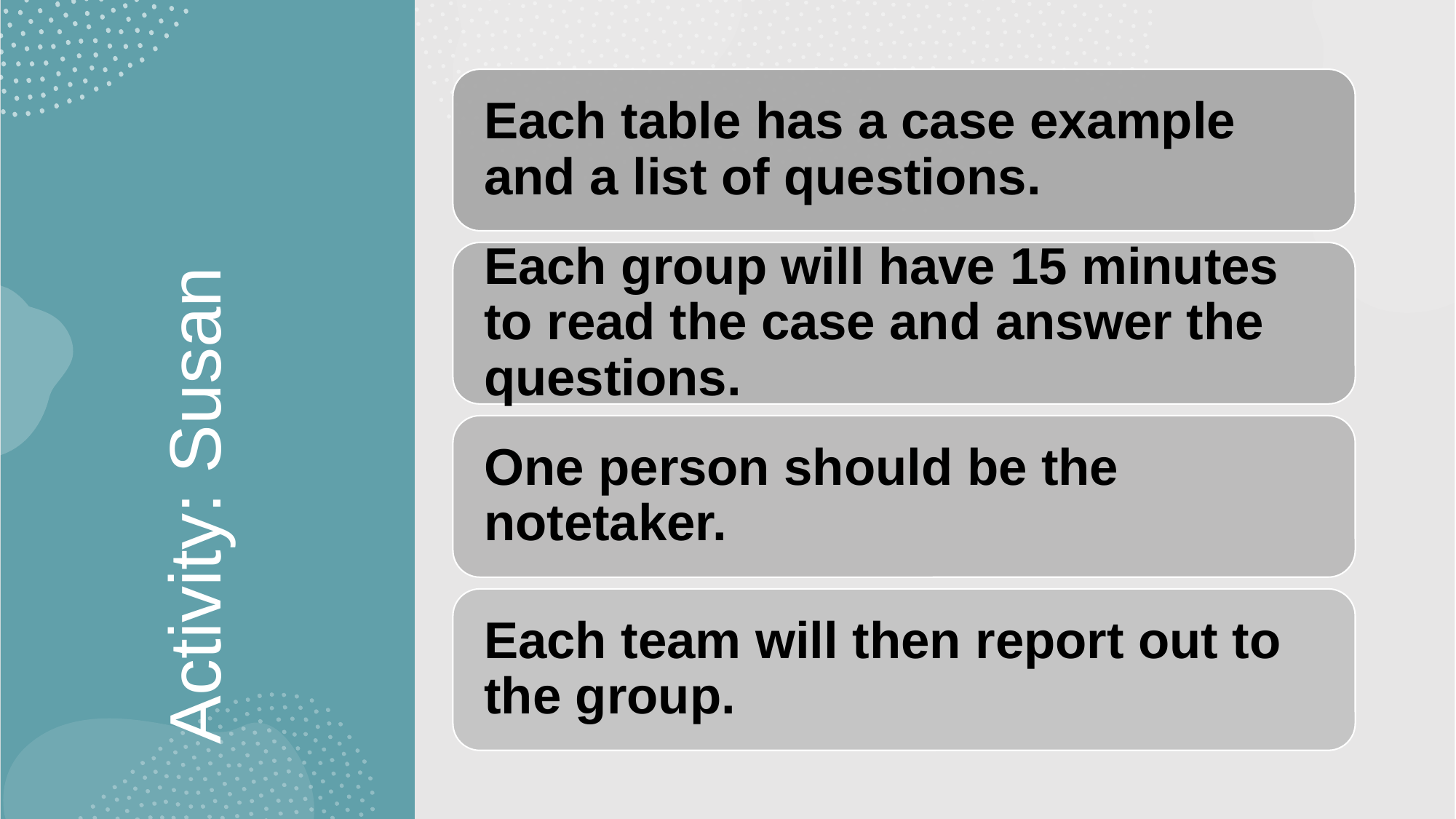

Each table has a case example and a list of questions.
Each group will have 15 minutes to read the case and answer the questions.
One person should be the notetaker.
Each team will then report out to the group.
# Activity: Susan